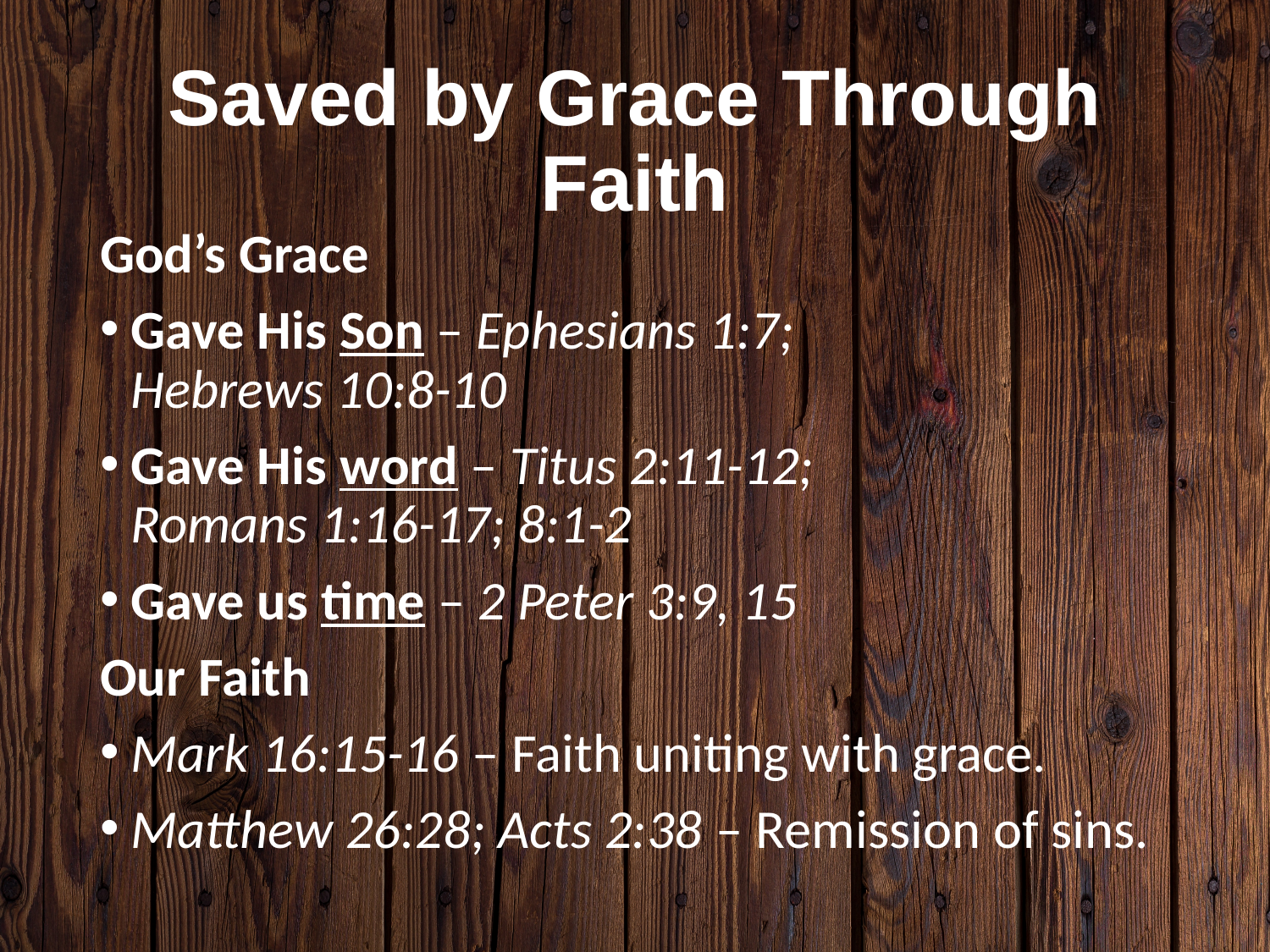

# Saved by Grace Through Faith
God’s Grace
Gave His Son – Ephesians 1:7;                         Hebrews 10:8-10
Gave His word – Titus 2:11-12;                       Romans 1:16-17; 8:1-2
Gave us time – 2 Peter 3:9, 15
Our Faith
Mark 16:15-16 – Faith uniting with grace.
Matthew 26:28; Acts 2:38 – Remission of sins.